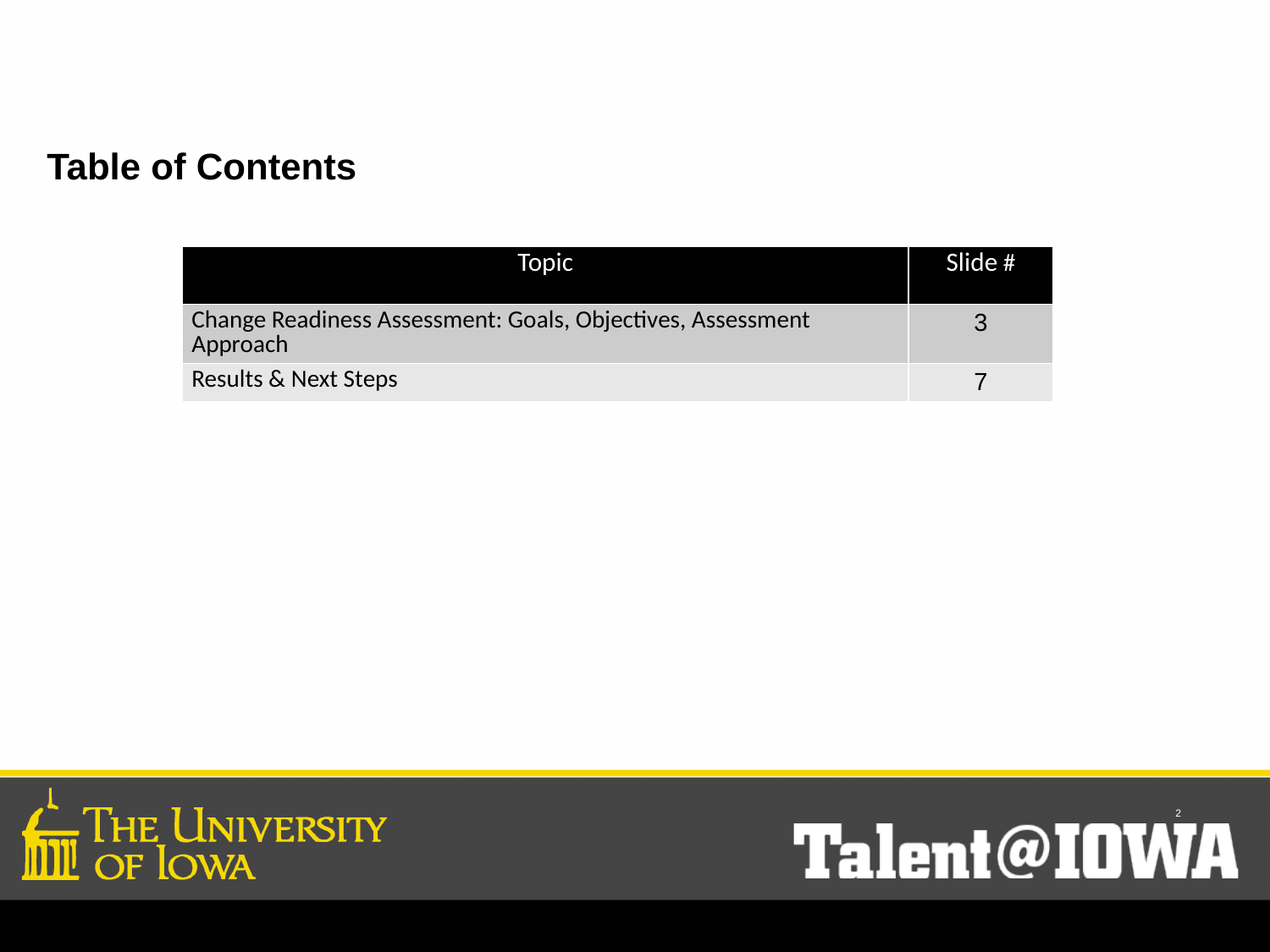

Table of Contents
| Topic | Slide # |
| --- | --- |
| Change Readiness Assessment: Goals, Objectives, Assessment Approach | 3 |
| Results & Next Steps | 7 |
2